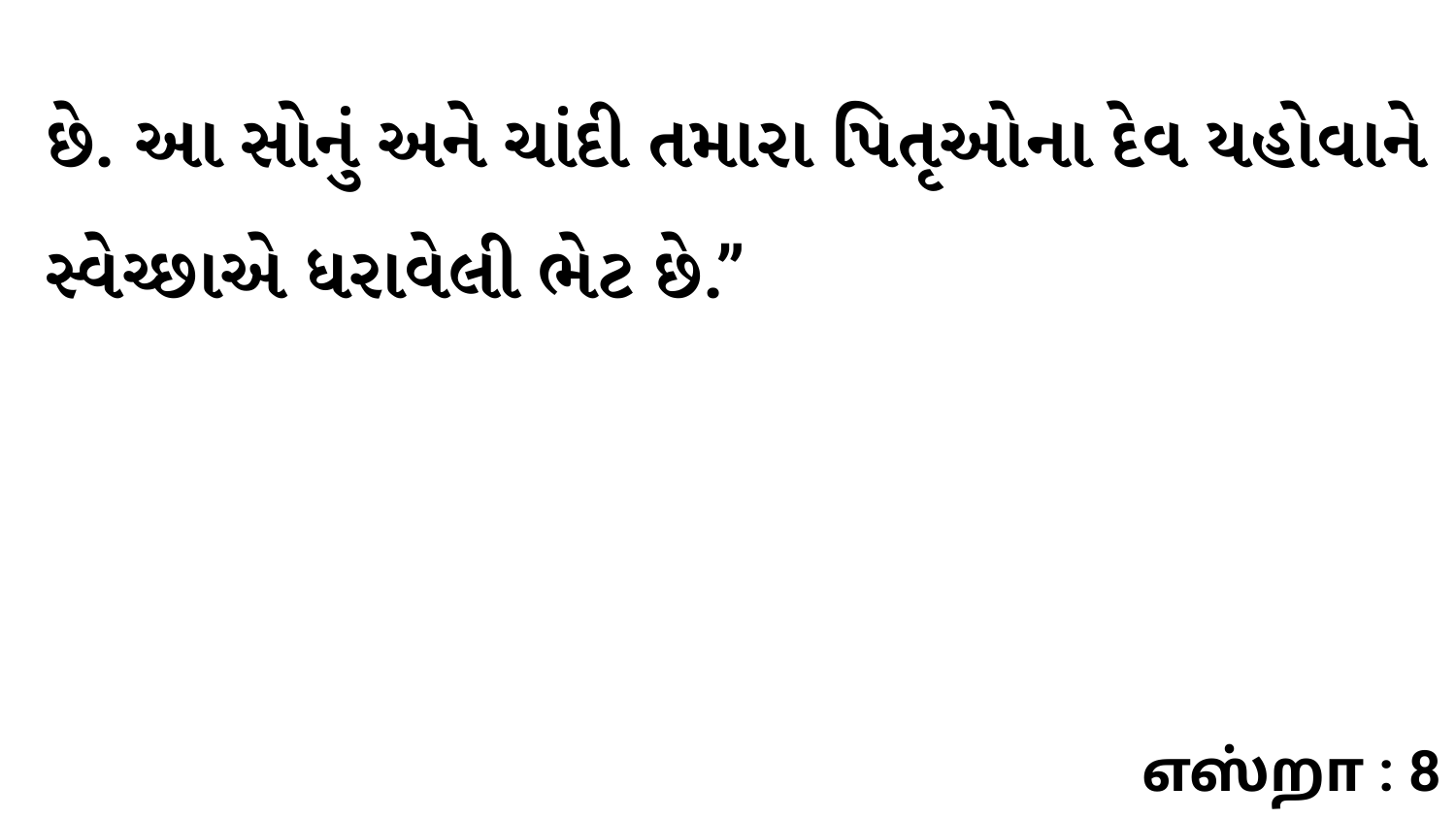

છે. આ સોનું અને ચાંદી તમારા પિતૃઓના દેવ યહોવાને સ્વેચ્છાએ ધરાવેલી ભેટ છે.”
எஸ்றா : 8